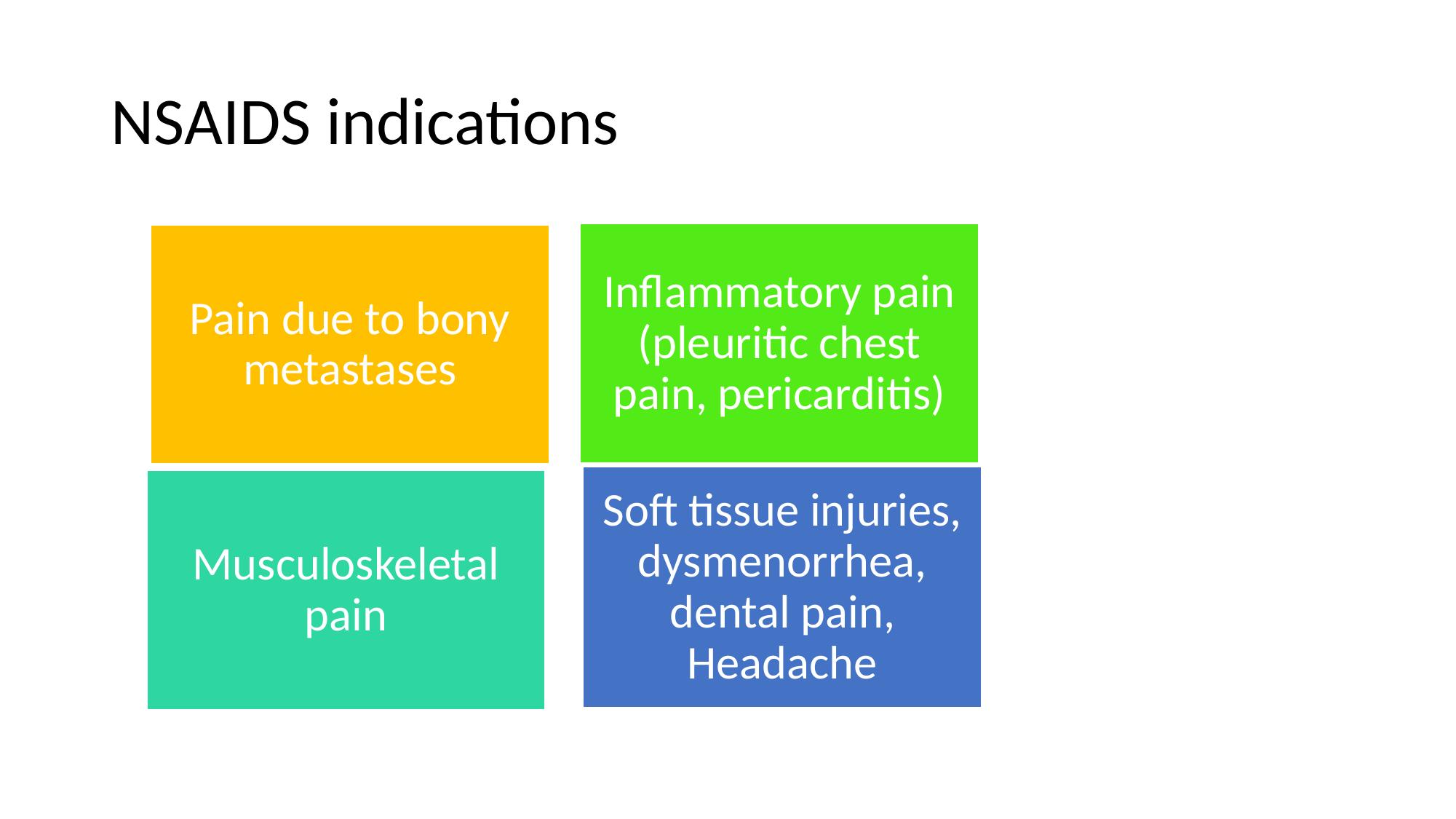

# NSAIDS indications
Pain due to bony metastases
Inflammatory pain (pleuritic chest pain, pericarditis)
Musculoskeletal pain
Soft tissue injuries, dysmenorrhea, dental pain, Headache